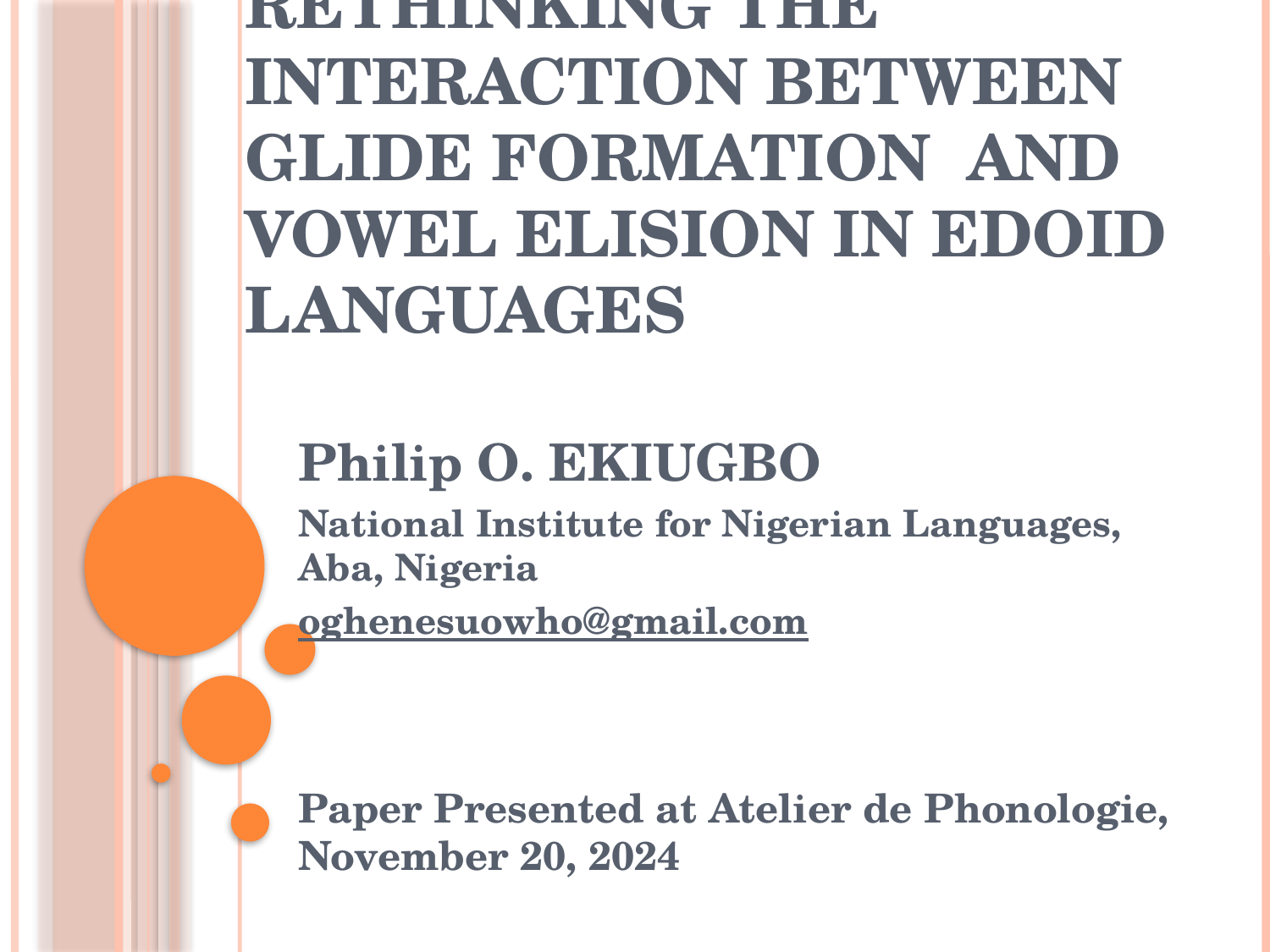

# Rethinking the Interaction between Glide Formation  and Vowel Elision in Edoid Languages
Philip O. EKIUGBO
National Institute for Nigerian Languages, Aba, Nigeria
oghenesuowho@gmail.com

Paper Presented at Atelier de Phonologie, November 20, 2024